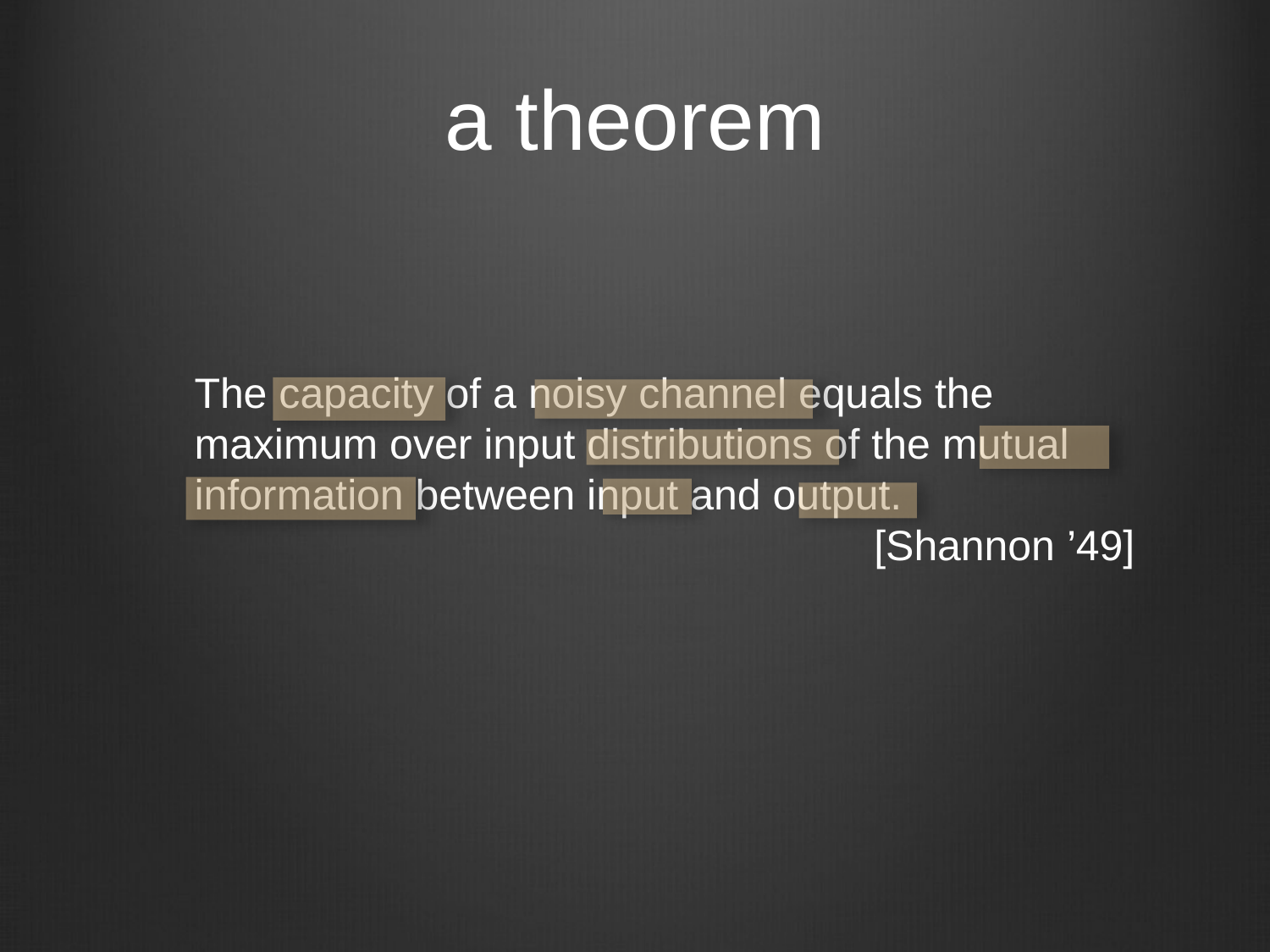

# a theorem
The capacity of a noisy channel equals the maximum over input distributions of the mutual information between input and output.
[Shannon ’49]